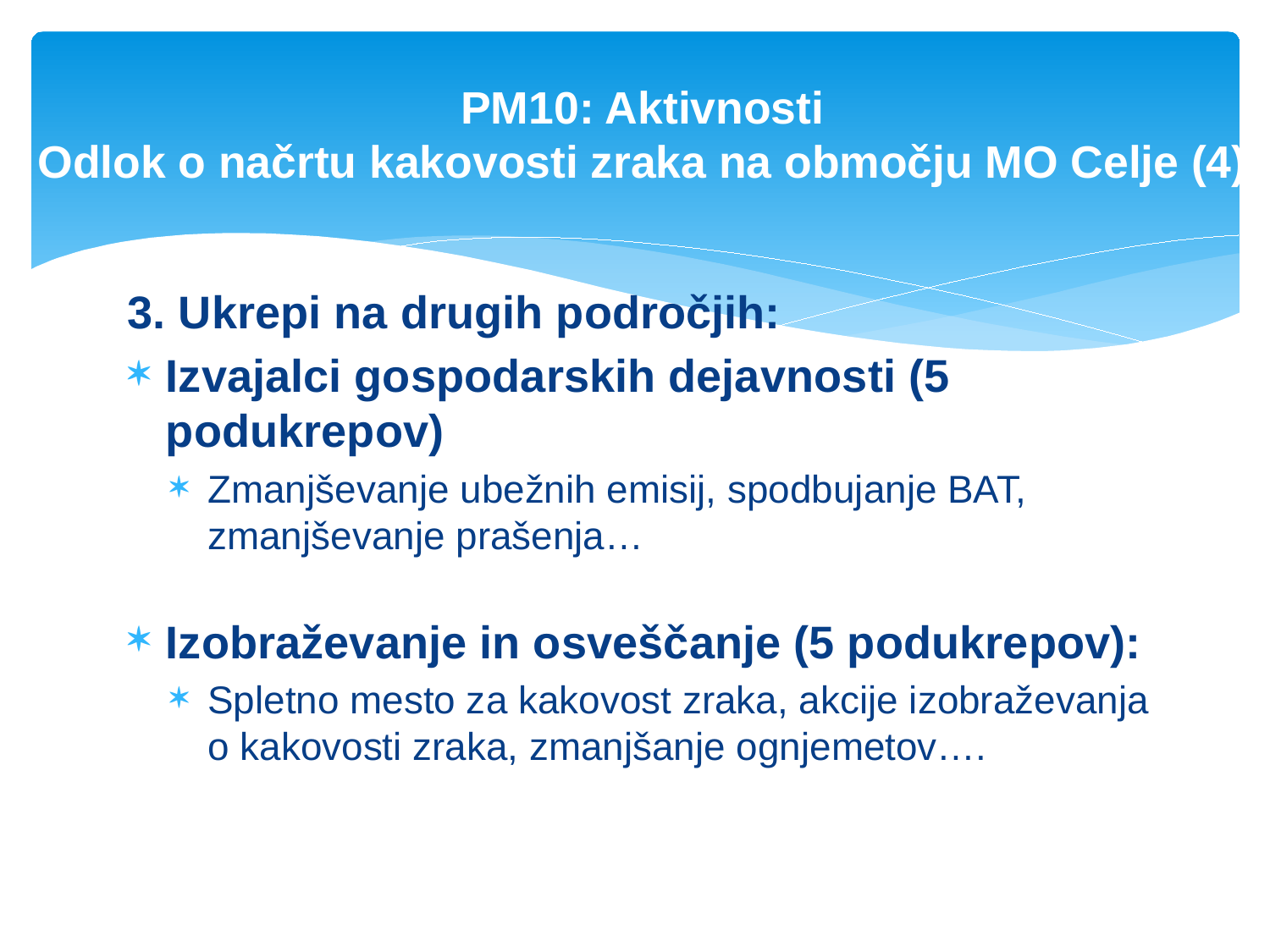

# PM10: Aktivnosti Odlok o načrtu kakovosti zraka na območju MO Celje (4)
3. Ukrepi na drugih področjih:
Izvajalci gospodarskih dejavnosti (5 podukrepov)
Zmanjševanje ubežnih emisij, spodbujanje BAT, zmanjševanje prašenja…

Izobraževanje in osveščanje (5 podukrepov):
Spletno mesto za kakovost zraka, akcije izobraževanja o kakovosti zraka, zmanjšanje ognjemetov….